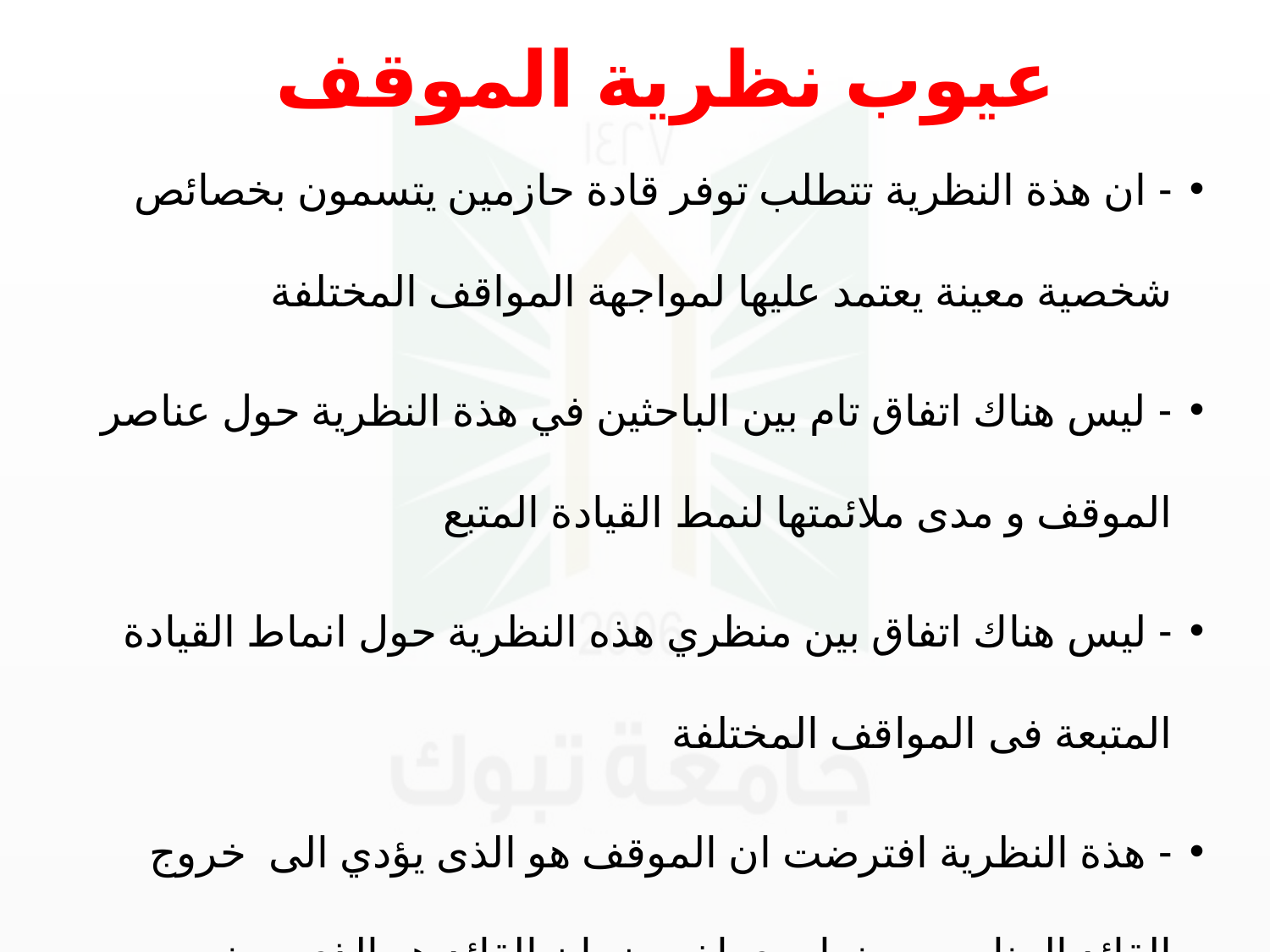

# عيوب نظرية الموقف
- ان هذة النظرية تتطلب توفر قادة حازمين يتسمون بخصائص شخصية معينة يعتمد عليها لمواجهة المواقف المختلفة
- ليس هناك اتفاق تام بين الباحثين في هذة النظرية حول عناصر الموقف و مدى ملائمتها لنمط القيادة المتبع
- ليس هناك اتفاق بين منظري هذه النظرية حول انماط القيادة المتبعة فى المواقف المختلفة
- هذة النظرية افترضت ان الموقف هو الذى يؤدي الى  خروج القائد المناسب, بينما يرى اخرون بان القائد هو الذي يصنع المواقف و ليس العكس